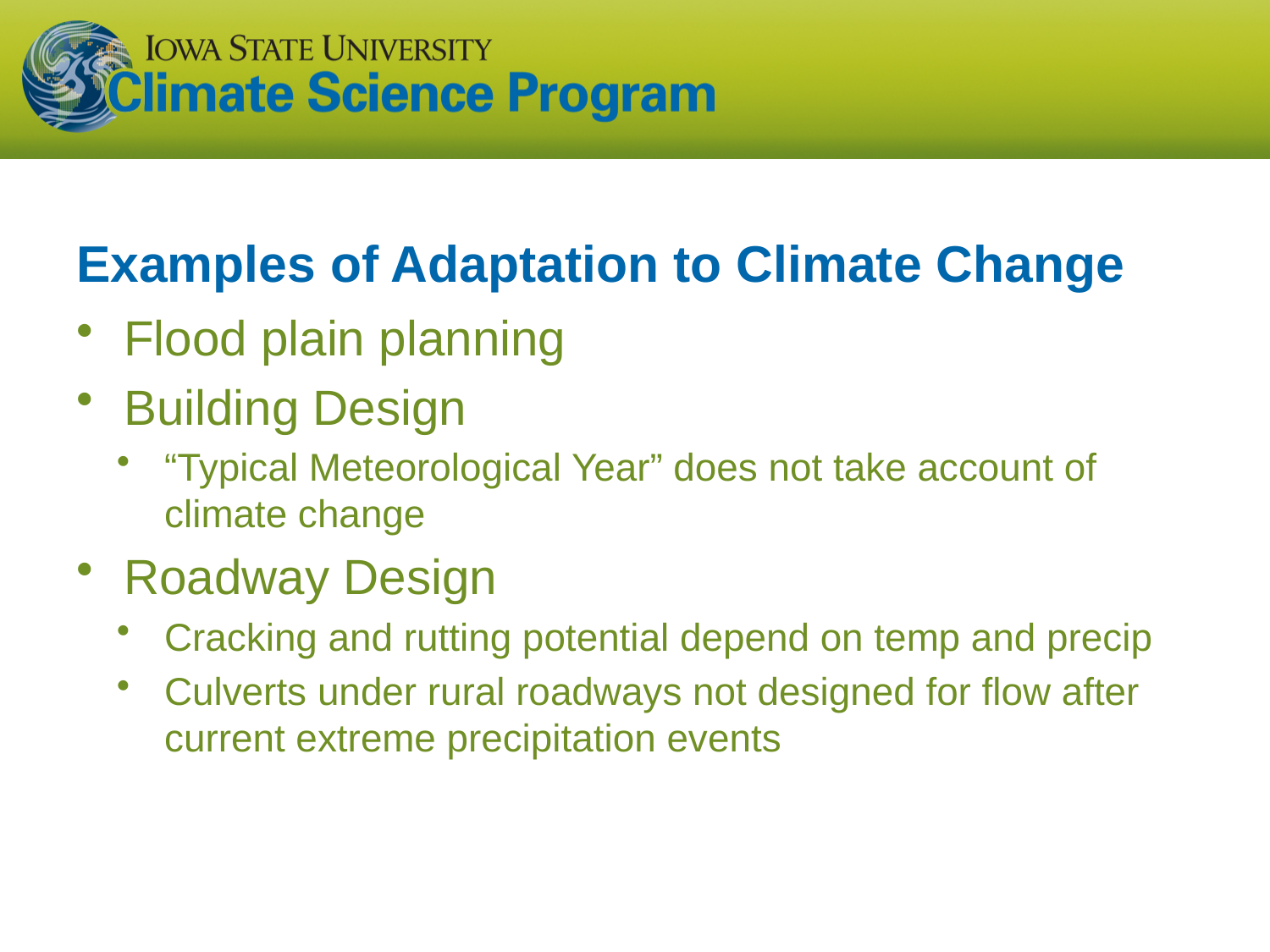

# Examples of Adaptation to Climate Change
Flood plain planning
Building Design
“Typical Meteorological Year” does not take account of climate change
Roadway Design
Cracking and rutting potential depend on temp and precip
Culverts under rural roadways not designed for flow after current extreme precipitation events